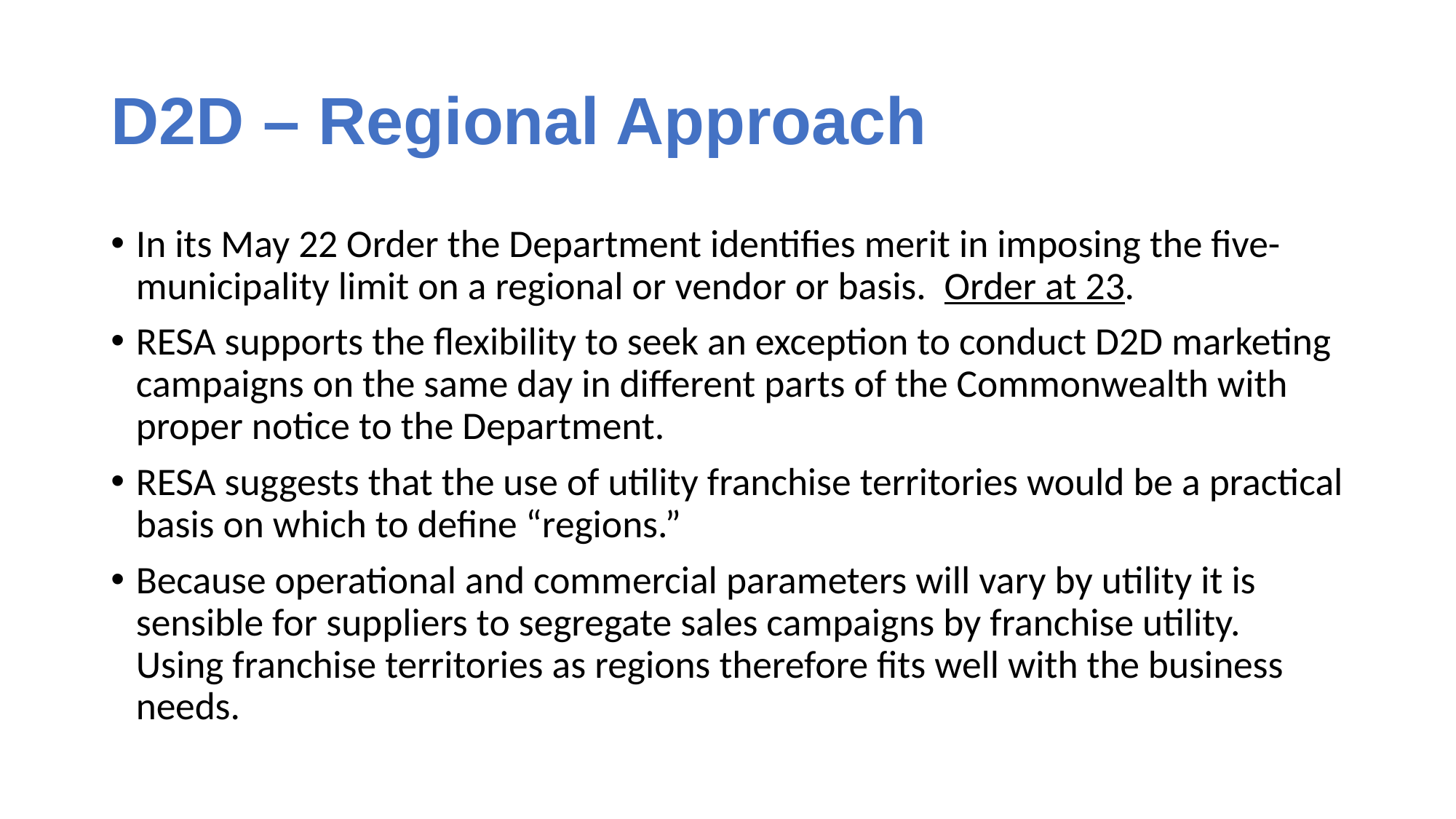

# D2D – Regional Approach
In its May 22 Order the Department identifies merit in imposing the five-municipality limit on a regional or vendor or basis.  Order at 23.
RESA supports the flexibility to seek an exception to conduct D2D marketing campaigns on the same day in different parts of the Commonwealth with proper notice to the Department.
RESA suggests that the use of utility franchise territories would be a practical basis on which to define “regions.”
Because operational and commercial parameters will vary by utility it is sensible for suppliers to segregate sales campaigns by franchise utility.  Using franchise territories as regions therefore fits well with the business needs.